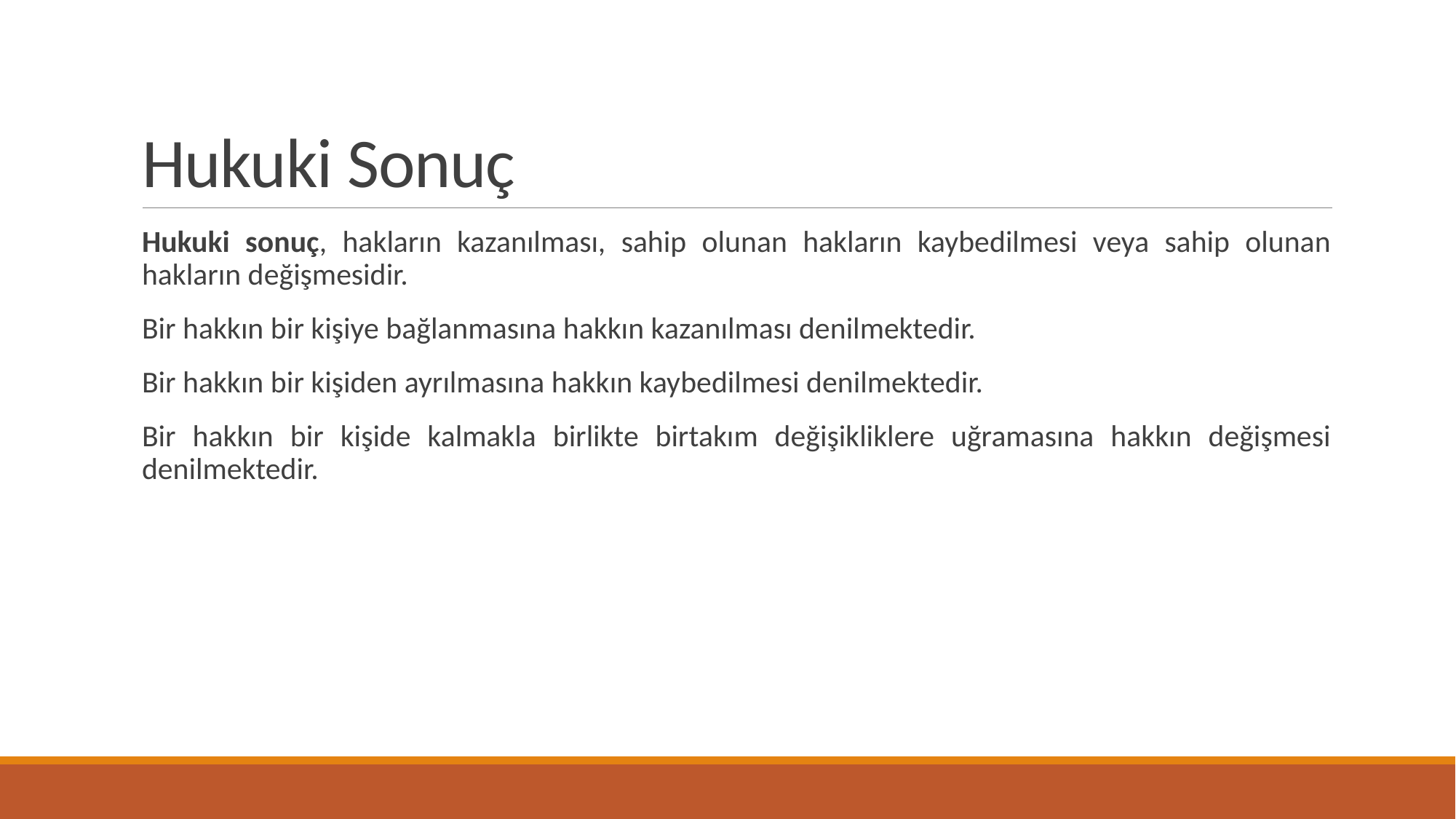

# Hukuki Sonuç
Hukuki sonuç, hakların kazanılması, sahip olunan hakların kaybedilmesi veya sahip olunan hakların değişmesidir.
Bir hakkın bir kişiye bağlanmasına hakkın kazanılması denilmektedir.
Bir hakkın bir kişiden ayrılmasına hakkın kaybedilmesi denilmektedir.
Bir hakkın bir kişide kalmakla birlikte birtakım değişikliklere uğramasına hakkın değişmesi denilmektedir.